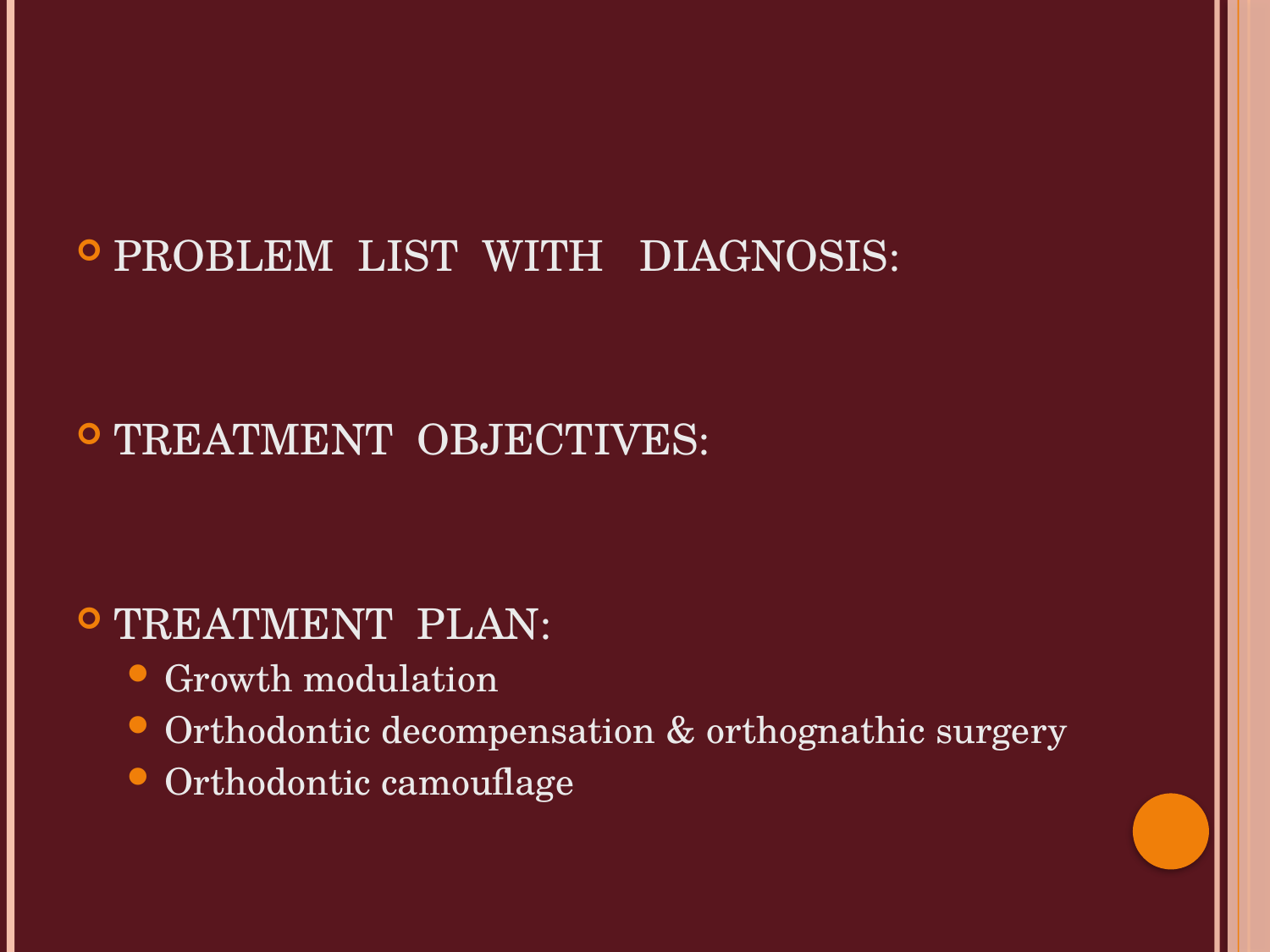

#
PROBLEM  LIST  WITH   DIAGNOSIS:

TREATMENT  OBJECTIVES:

TREATMENT  PLAN:
Growth modulation
Orthodontic decompensation & orthognathic surgery
Orthodontic camouflage